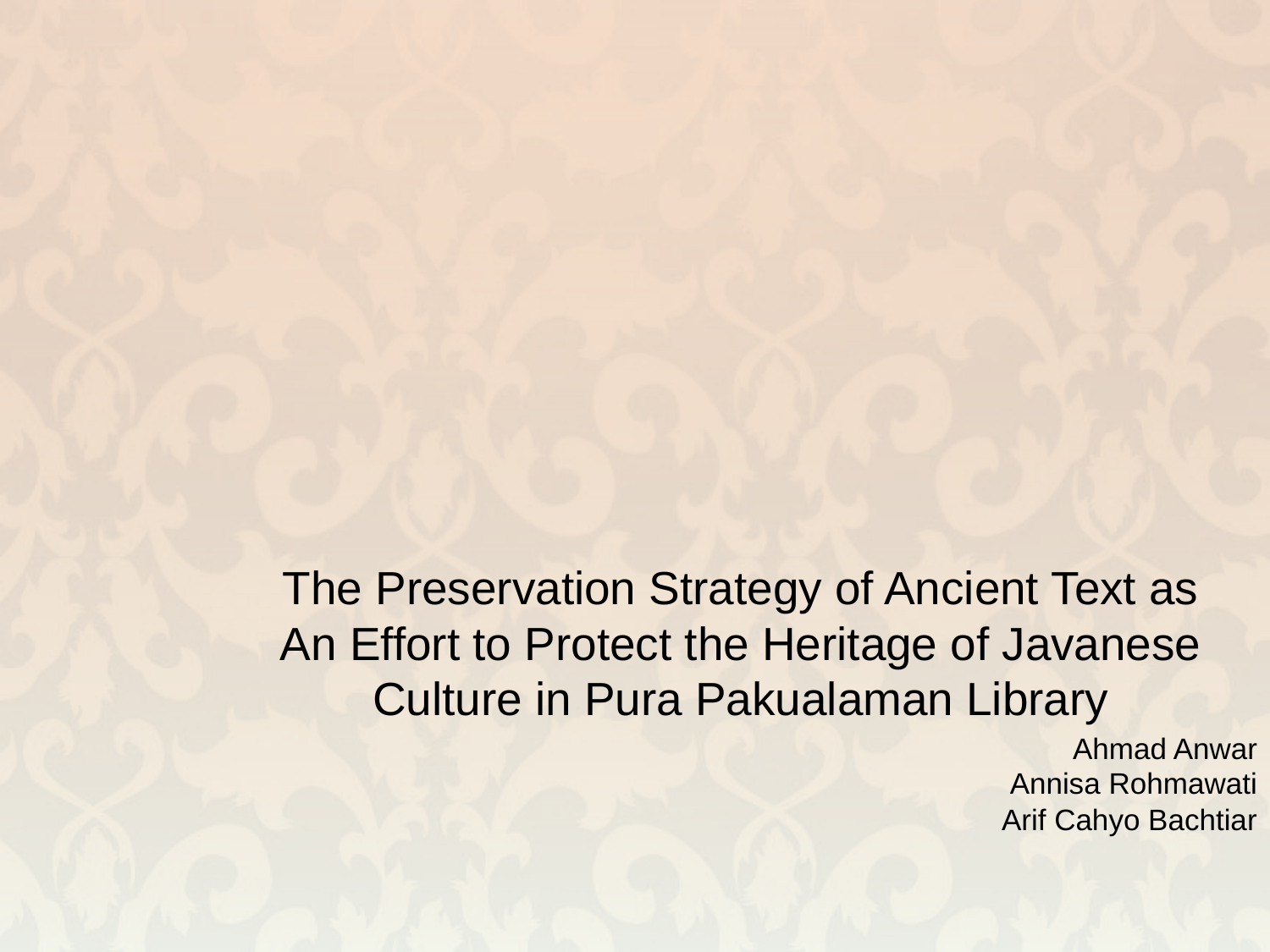

The Preservation Strategy of Ancient Text as An Effort to Protect the Heritage of Javanese Culture in Pura Pakualaman Library
# Ahmad Anwar Annisa Rohmawati Arif Cahyo Bachtiar